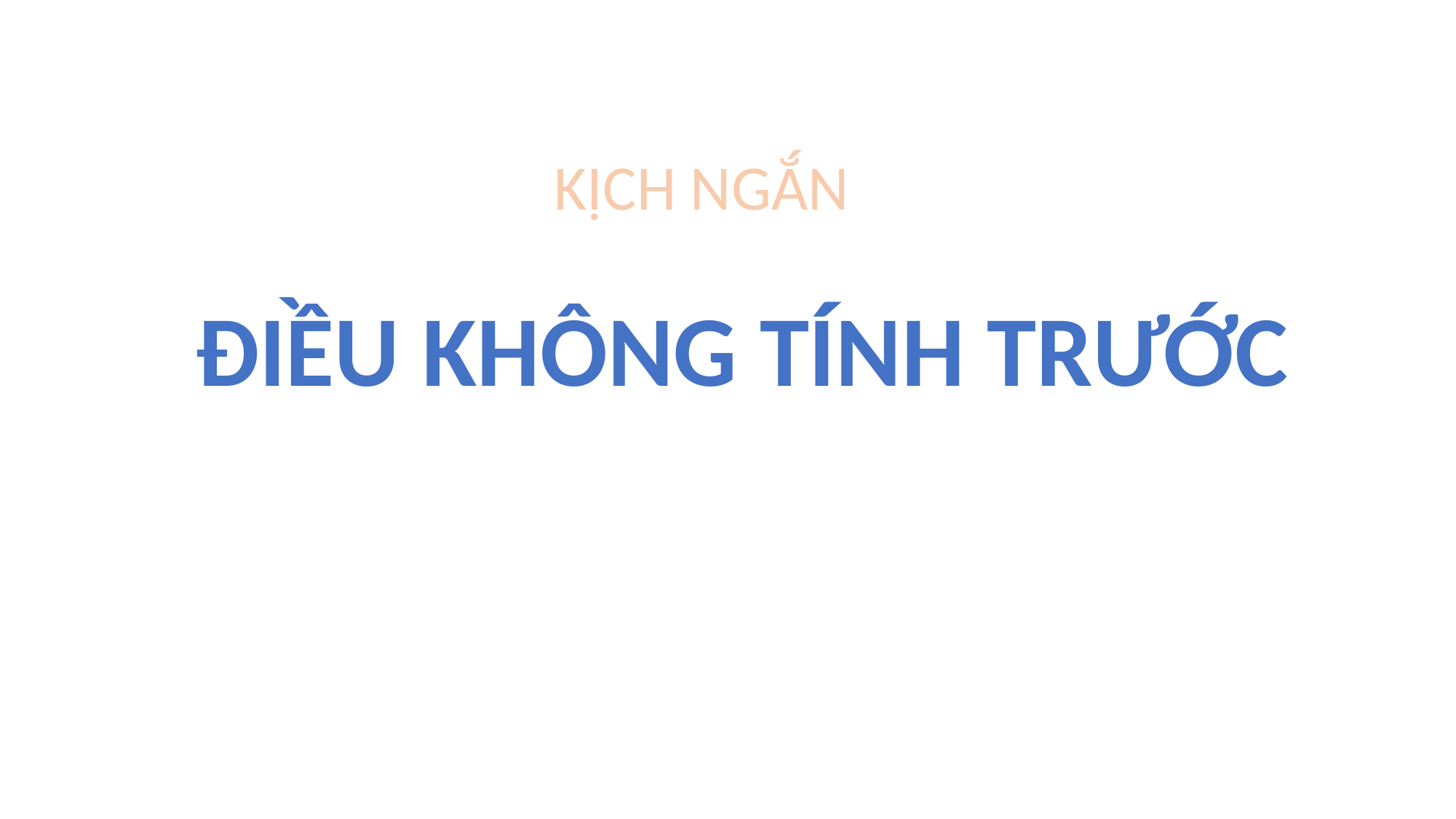

# KỊCH NGẮN
ĐIỀU KHÔNG TÍNH TRƯỚC